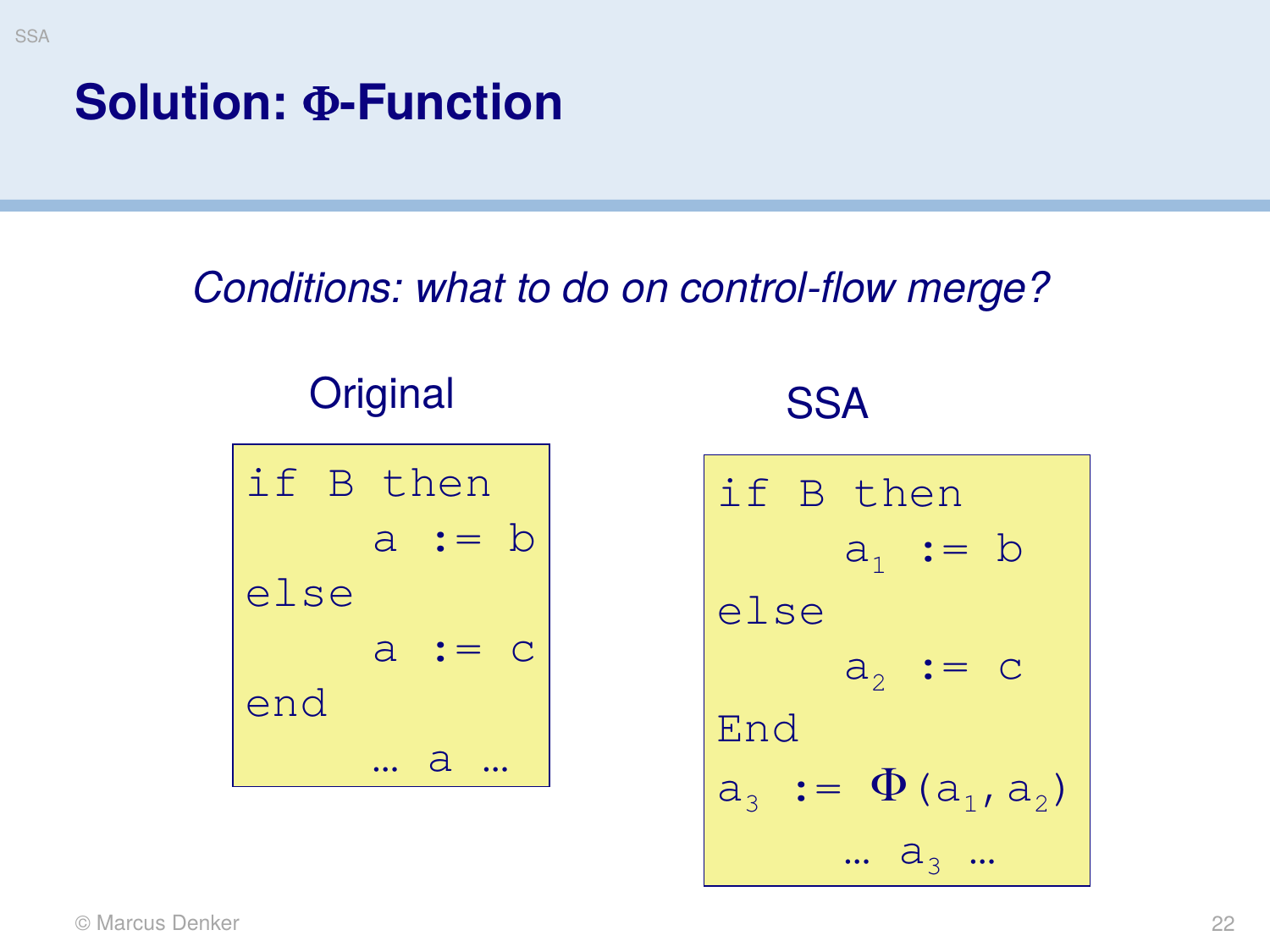

SSA
# Solution: Φ-Function
Conditions: what to do on control-flow merge?
Original
SSA
if B then
	a := b
else
	a := c
end
	… a …
if B then
	a1 := b
else
	a2 := c
End
a3 := Φ(a1,a2)
	… a3 …
© Marcus Denker
22